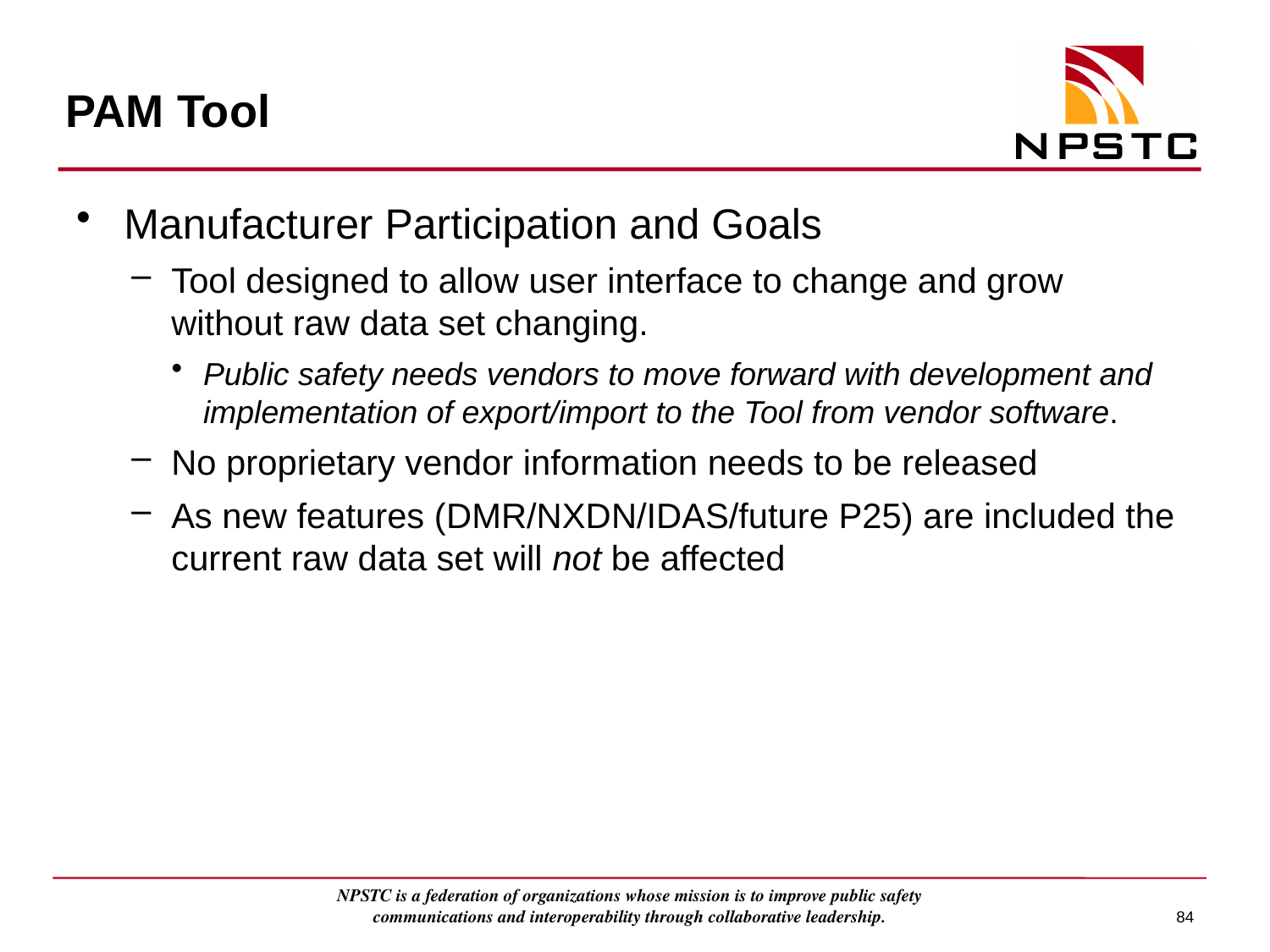

# PAM Tool
Manufacturer Participation and Goals
Tool designed to allow user interface to change and grow without raw data set changing.
Public safety needs vendors to move forward with development and implementation of export/import to the Tool from vendor software.
No proprietary vendor information needs to be released
As new features (DMR/NXDN/IDAS/future P25) are included the current raw data set will not be affected